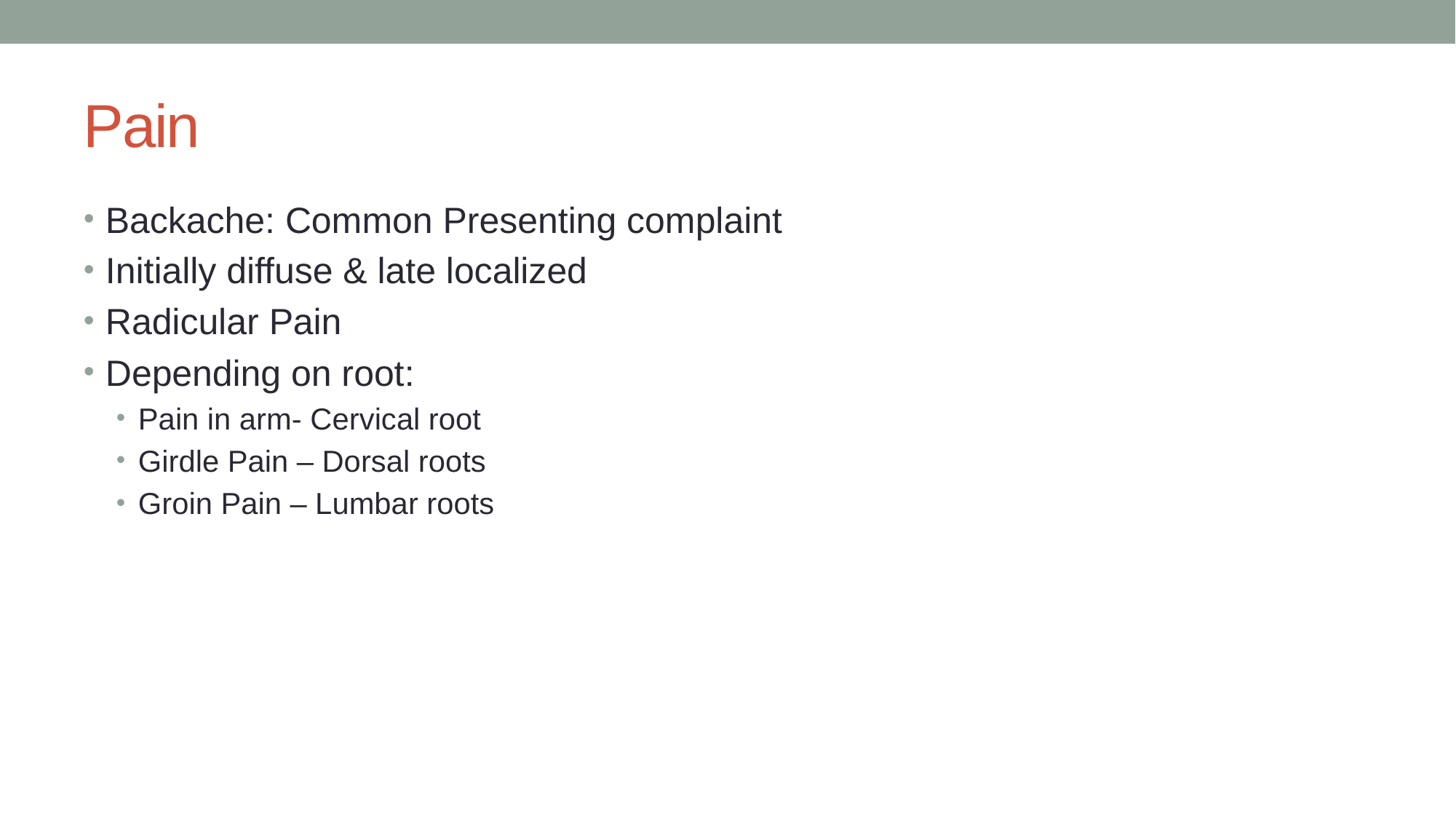

# Pain
Backache: Common Presenting complaint
Initially diffuse & late localized
Radicular Pain
Depending on root:
Pain in arm- Cervical root
Girdle Pain – Dorsal roots
Groin Pain – Lumbar roots